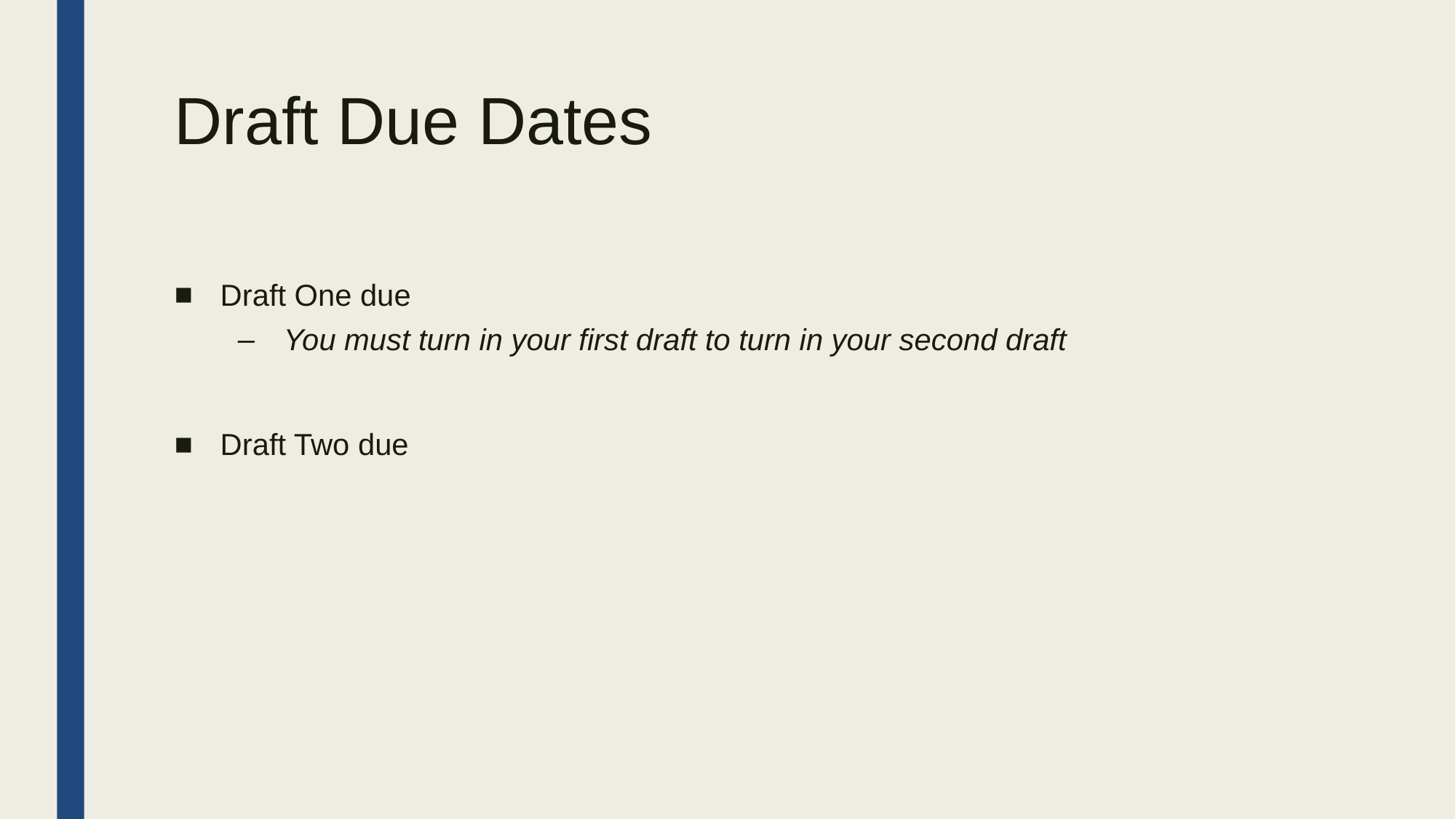

Draft Due Dates
Draft One due
You must turn in your first draft to turn in your second draft

Draft Two due